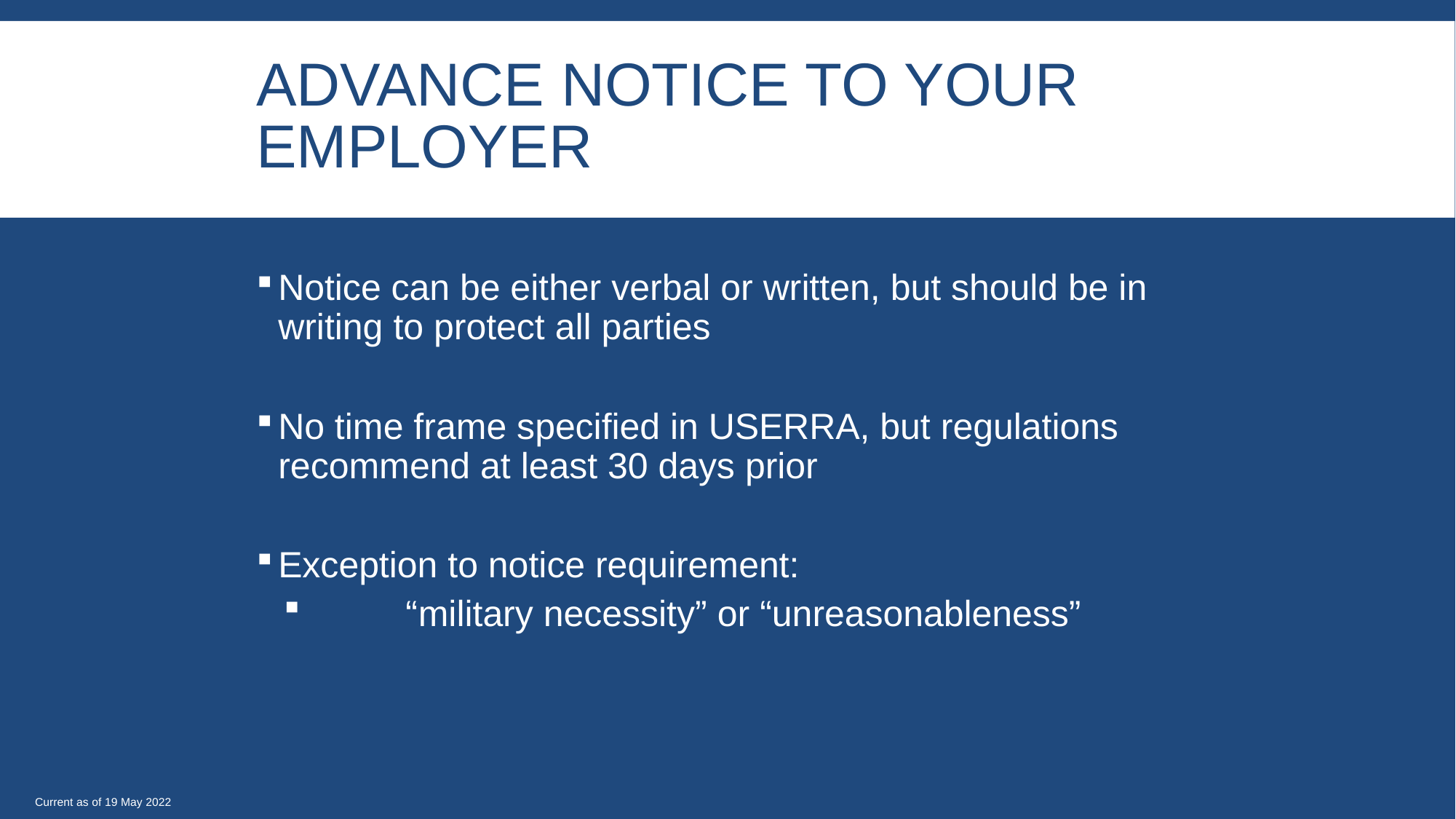

# Advance Notice to your Employer
Notice can be either verbal or written, but should be in writing to protect all parties

No time frame specified in USERRA, but regulations recommend at least 30 days prior

Exception to notice requirement:
        “military necessity” or “unreasonableness”